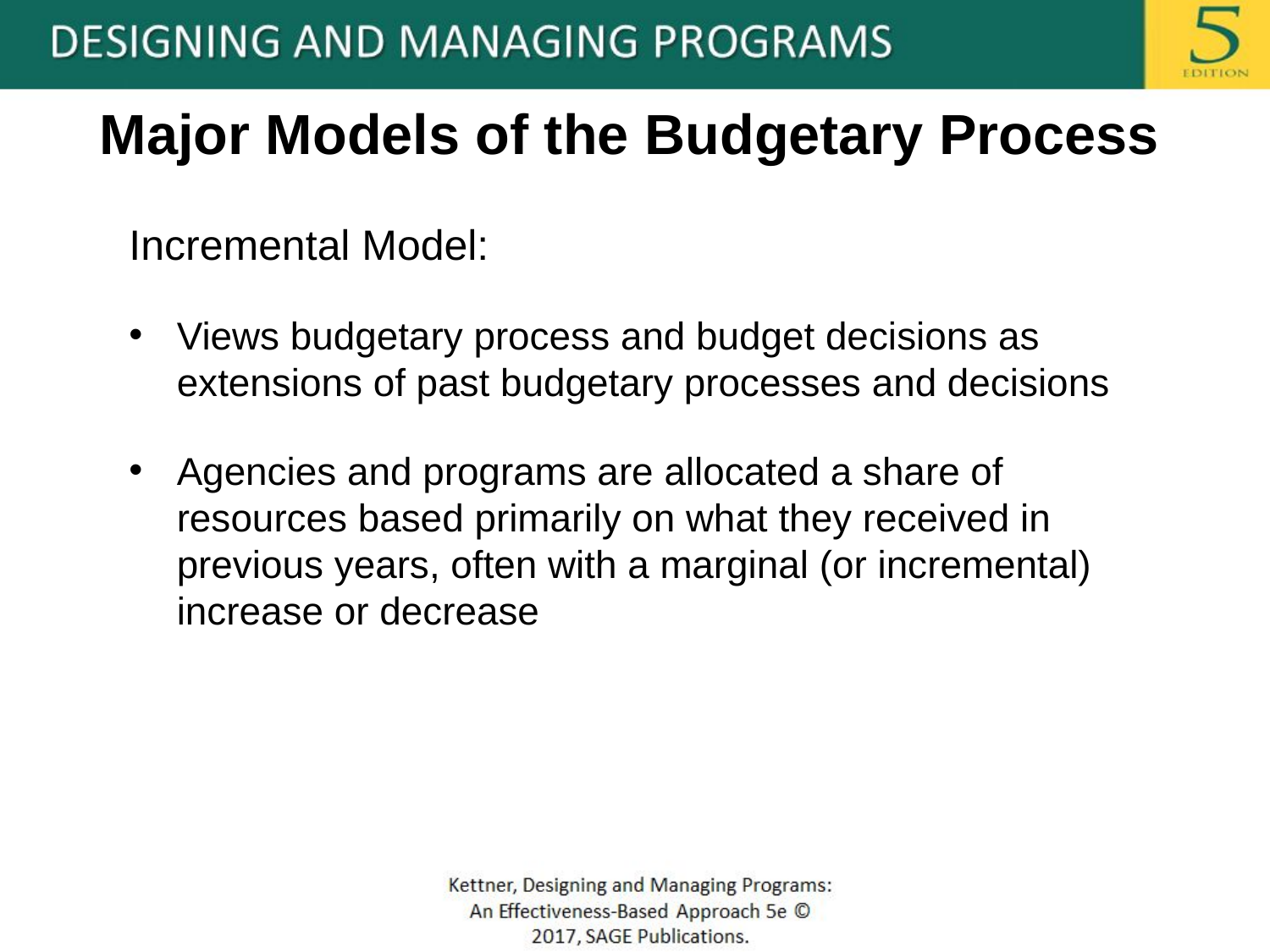

# Major Models of the Budgetary Process
Incremental Model:
Views budgetary process and budget decisions as extensions of past budgetary processes and decisions
Agencies and programs are allocated a share of resources based primarily on what they received in previous years, often with a marginal (or incremental) increase or decrease